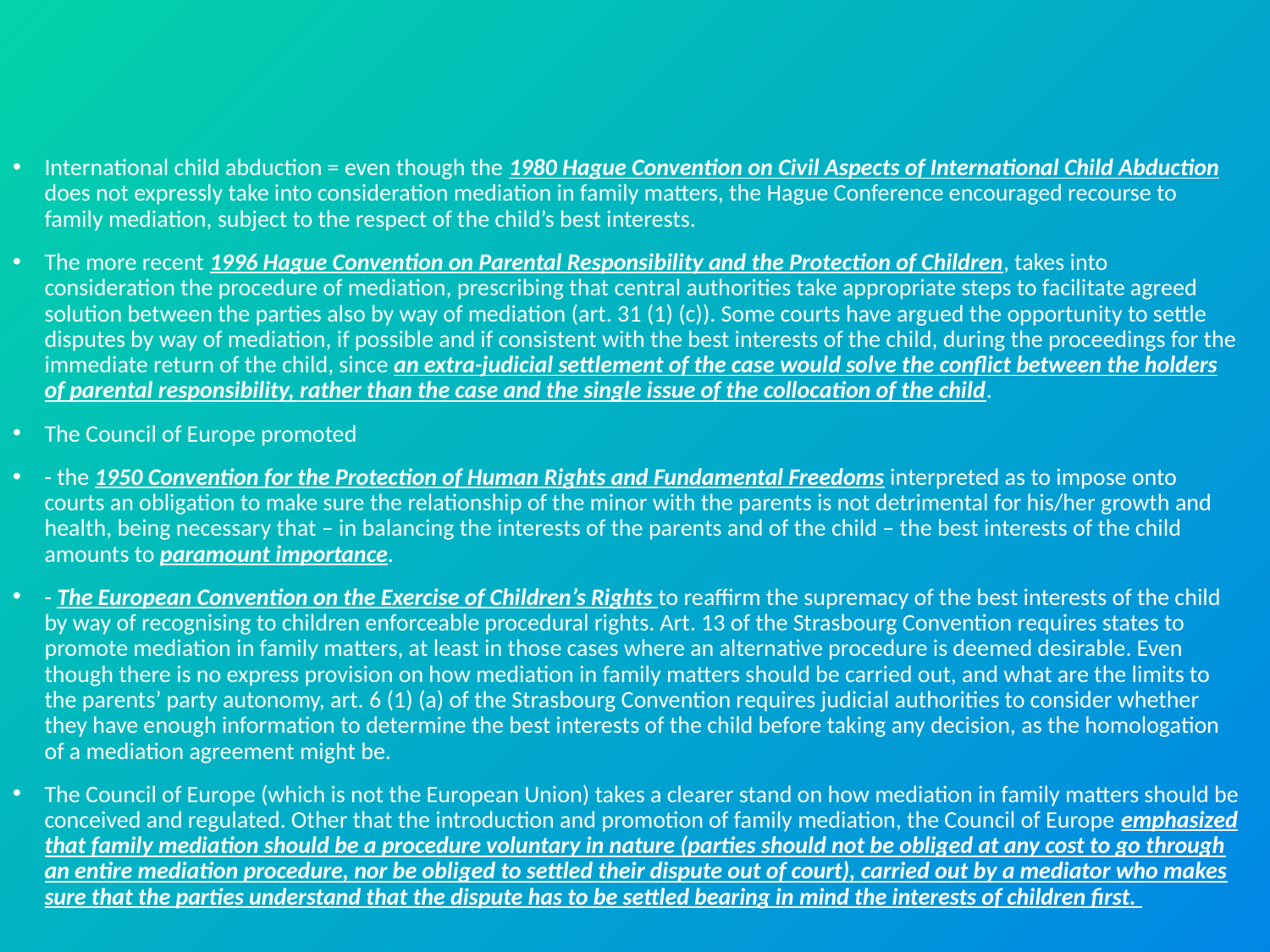

International child abduction = even though the 1980 Hague Convention on Civil Aspects of International Child Abduction does not expressly take into consideration mediation in family matters, the Hague Conference encouraged recourse to family mediation, subject to the respect of the child’s best interests.
The more recent 1996 Hague Convention on Parental Responsibility and the Protection of Children, takes into consideration the procedure of mediation, prescribing that central authorities take appropriate steps to facilitate agreed solution between the parties also by way of mediation (art. 31 (1) (c)). Some courts have argued the opportunity to settle disputes by way of mediation, if possible and if consistent with the best interests of the child, during the proceedings for the immediate return of the child, since an extra-judicial settlement of the case would solve the conflict between the holders of parental responsibility, rather than the case and the single issue of the collocation of the child.
The Council of Europe promoted
- the 1950 Convention for the Protection of Human Rights and Fundamental Freedoms interpreted as to impose onto courts an obligation to make sure the relationship of the minor with the parents is not detrimental for his/her growth and health, being necessary that – in balancing the interests of the parents and of the child – the best interests of the child amounts to paramount importance.
- The European Convention on the Exercise of Children’s Rights to reaffirm the supremacy of the best interests of the child by way of recognising to children enforceable procedural rights. Art. 13 of the Strasbourg Convention requires states to promote mediation in family matters, at least in those cases where an alternative procedure is deemed desirable. Even though there is no express provision on how mediation in family matters should be carried out, and what are the limits to the parents’ party autonomy, art. 6 (1) (a) of the Strasbourg Convention requires judicial authorities to consider whether they have enough information to determine the best interests of the child before taking any decision, as the homologation of a mediation agreement might be.
The Council of Europe (which is not the European Union) takes a clearer stand on how mediation in family matters should be conceived and regulated. Other that the introduction and promotion of family mediation, the Council of Europe emphasized that family mediation should be a procedure voluntary in nature (parties should not be obliged at any cost to go through an entire mediation procedure, nor be obliged to settled their dispute out of court), carried out by a mediator who makes sure that the parties understand that the dispute has to be settled bearing in mind the interests of children first.